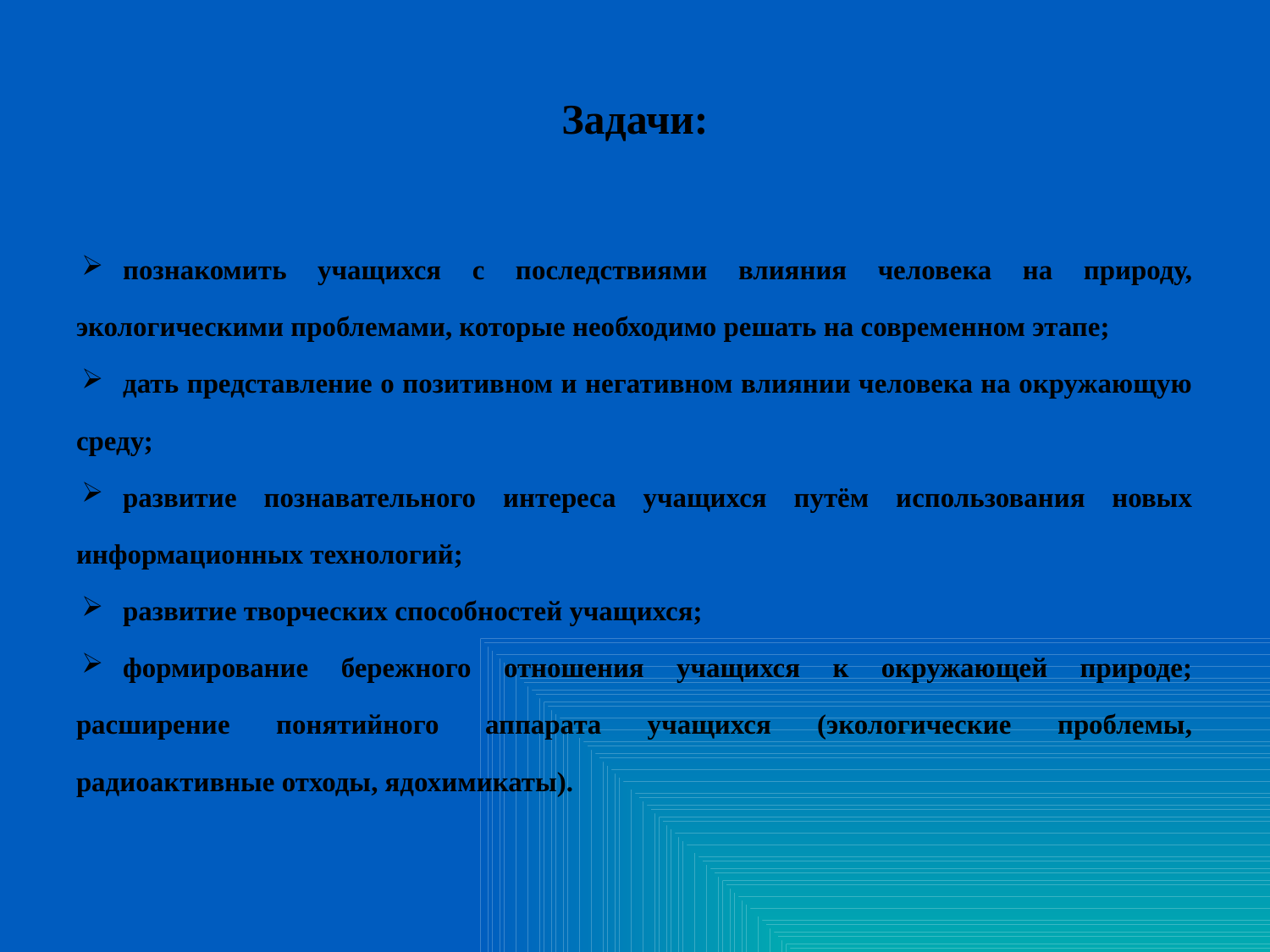

# Задачи:
познакомить учащихся с последствиями влияния человека на природу, экологическими проблемами, которые необходимо решать на современном этапе;
дать представление о позитивном и негативном влиянии человека на окружающую среду;
развитие познавательного интереса учащихся путём использования новых информационных технологий;
развитие творческих способностей учащихся;
формирование бережного отношения учащихся к окружающей природе; расширение понятийного аппарата учащихся (экологические проблемы, радиоактивные отходы, ядохимикаты).